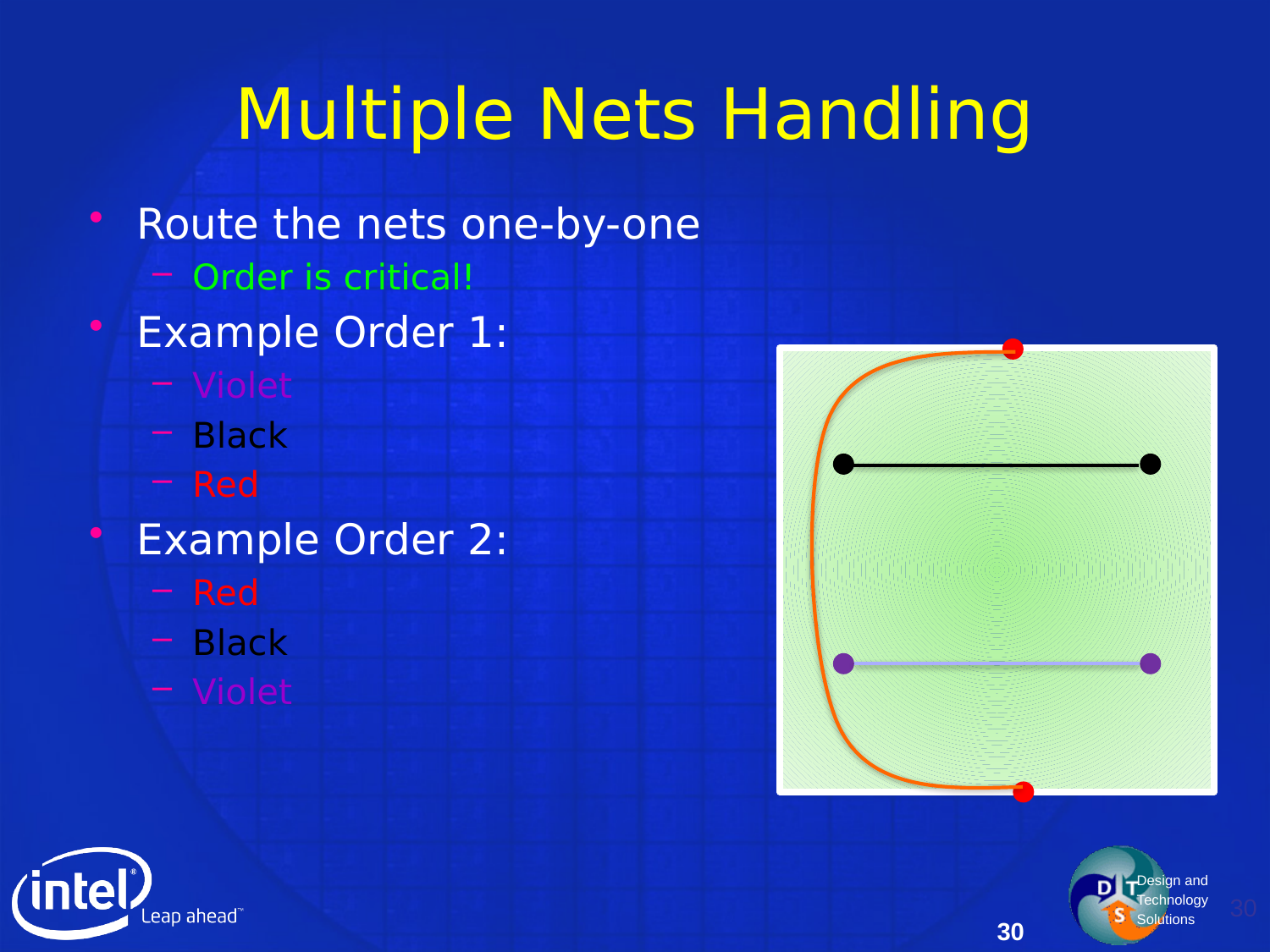

# Multiple Nets Handling
Route the nets one-by-one
Order is critical!
Example Order 1:
Violet
Black
Red
Example Order 2:
Red
Black
Violet

30